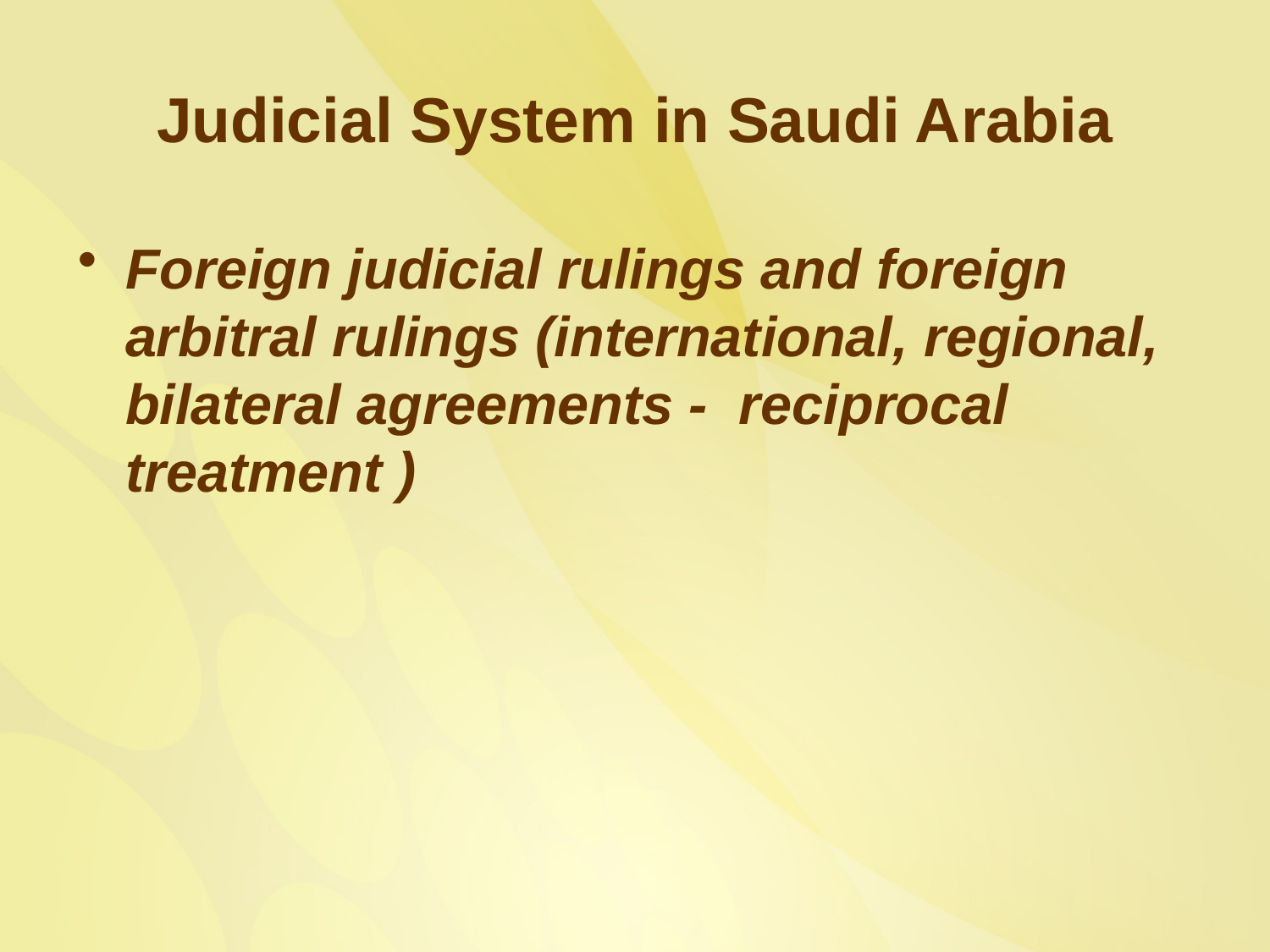

# Judicial System in Saudi Arabia
Foreign judicial rulings and foreign arbitral rulings (international, regional, bilateral agreements -  reciprocal treatment )